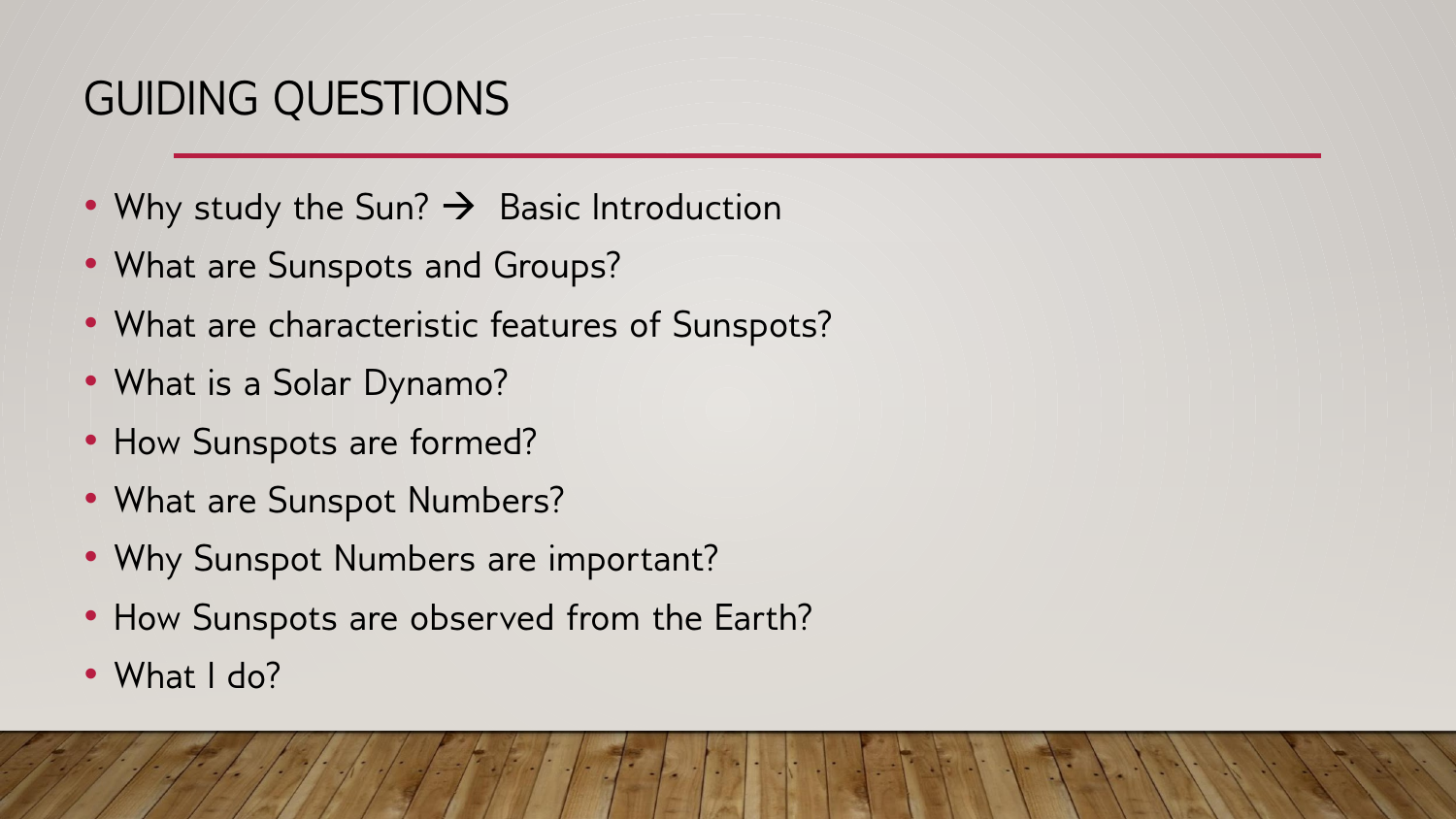

# GUIDING QUESTIONS
Why study the Sun? 🡪  Basic Introduction
What are Sunspots and Groups?
What are characteristic features of Sunspots?
What is a Solar Dynamo?
How Sunspots are formed?
What are Sunspot Numbers?
Why Sunspot Numbers are important?
How Sunspots are observed from the Earth?
What I do?